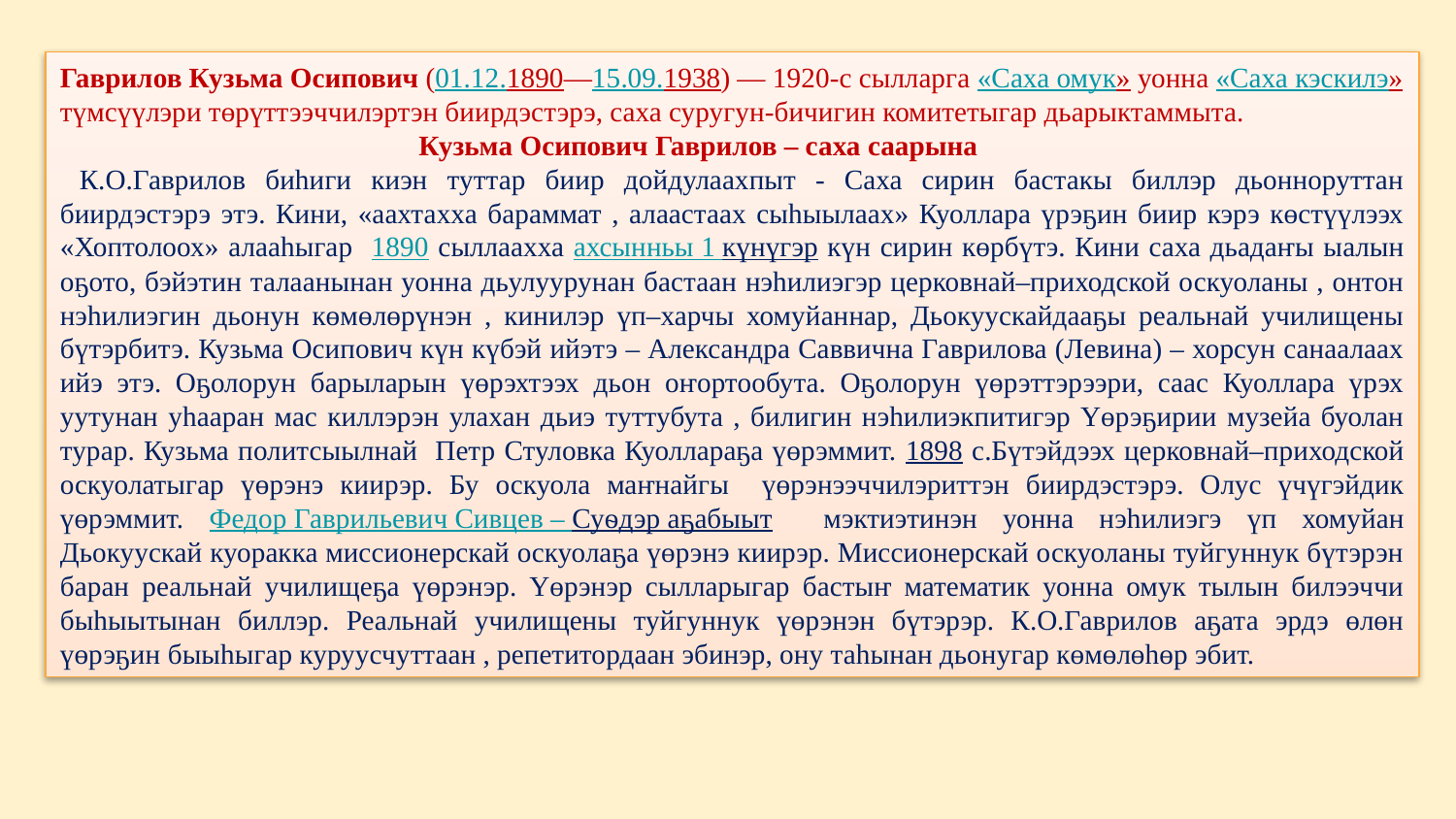

Гаврилов Кузьма Осипович (01.12.1890—15.09.1938) — 1920-с сылларга «Саха омук» уонна «Саха кэскилэ» түмсүүлэри төрүттээччилэртэн биирдэстэрэ, саха суругун-бичигин комитетыгар дьарыктаммыта.
                                                   Кузьма Осипович Гаврилов – саха саарына
 К.О.Гаврилов биһиги киэн туттар биир дойдулаахпыт - Саха сирин бастакы биллэр дьонноруттан биирдэстэрэ этэ. Кини, «аахтахха бараммат , алаастаах сыhыылаах» Куоллара үрэҕин биир кэрэ көстүүлээх «Хоптолоох» алааhыгар  1890 сыллаахха ахсынньы 1 күнүгэр күн сирин көрбүтэ. Кини саха дьадаҥы ыалын оҕото, бэйэтин талаанынан уонна дьулуурунан бастаан нэһилиэгэр церковнай–приходской оскуоланы , онтон нэһилиэгин дьонун көмөлөрүнэн , кинилэр үп–харчы хомуйаннар, Дьокуускайдааҕы реальнай училищены бүтэрбитэ. Кузьма Осипович күн күбэй ийэтэ – Александра Саввична Гаврилова (Левина) – хорсун санаалаах ийэ этэ. Оҕолорун барыларын үөрэхтээх дьон оҥортообута. Оҕолорун үөрэттэрээри, саас Куоллара үрэх уутунан уhааран мас киллэрэн улахан дьиэ туттубута , билигин нэhилиэкпитигэр Υөрэҕирии музейа буолан турар. Кузьма политсыылнай  Петр Стуловка Куоллараҕа үөрэммит. 1898 с.Бүтэйдээх церковнай–приходской оскуолатыгар үөрэнэ киирэр. Бу оскуола маҥнайгы  үөрэнээччилэриттэн биирдэстэрэ. Олус үчүгэйдик үөрэммит. Федор Гаврильевич Сивцев – Суѳдэр аҕабыыт  мэктиэтинэн уонна нэhилиэгэ үп хомуйан Дьокуускай куоракка миссионерскай оскуолаҕа үөрэнэ киирэр. Миссионерскай оскуоланы туйгуннук бүтэрэн баран реальнай училищеҕа үөрэнэр. Үөрэнэр сылларыгар бастыҥ математик уонна омук тылын билээччи быhыытынан биллэр. Реальнай училищены туйгуннук үөрэнэн бүтэрэр. К.О.Гаврилов аҕата эрдэ өлөн үөрэҕин быыhыгар куруусчуттаан , репетитордаан эбинэр, ону таhынан дьонугар көмөлөhөр эбит.